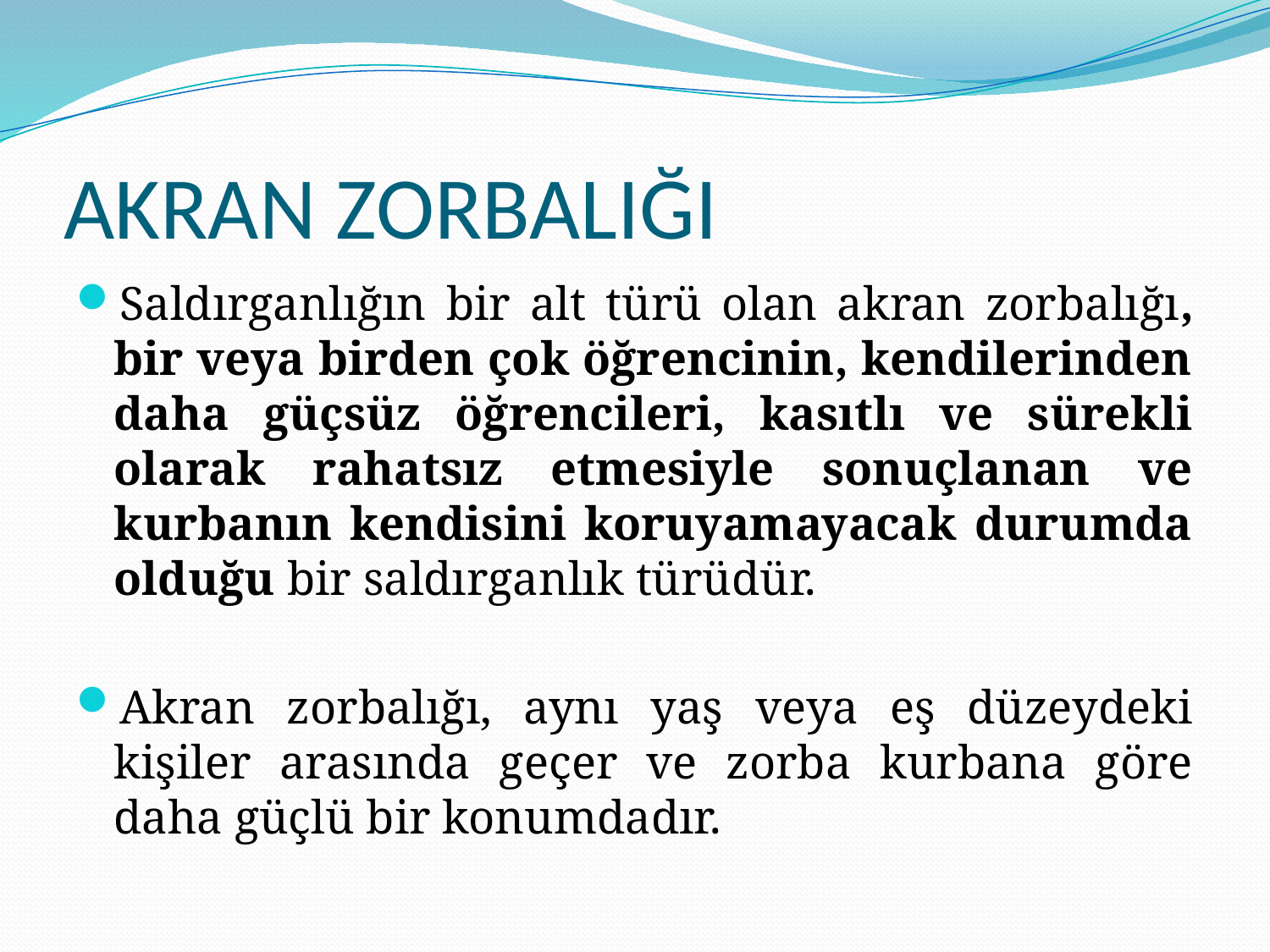

# AKRAN ZORBALIĞI
Saldırganlığın bir alt türü olan akran zorbalığı, bir veya birden çok öğrencinin, kendilerinden daha güçsüz öğrencileri, kasıtlı ve sürekli olarak rahatsız etmesiyle sonuçlanan ve kurbanın kendisini koruyamayacak durumda olduğu bir saldırganlık türüdür.

Akran zorbalığı, aynı yaş veya eş düzeydeki kişiler arasında geçer ve zorba kurbana göre daha güçlü bir konumdadır.